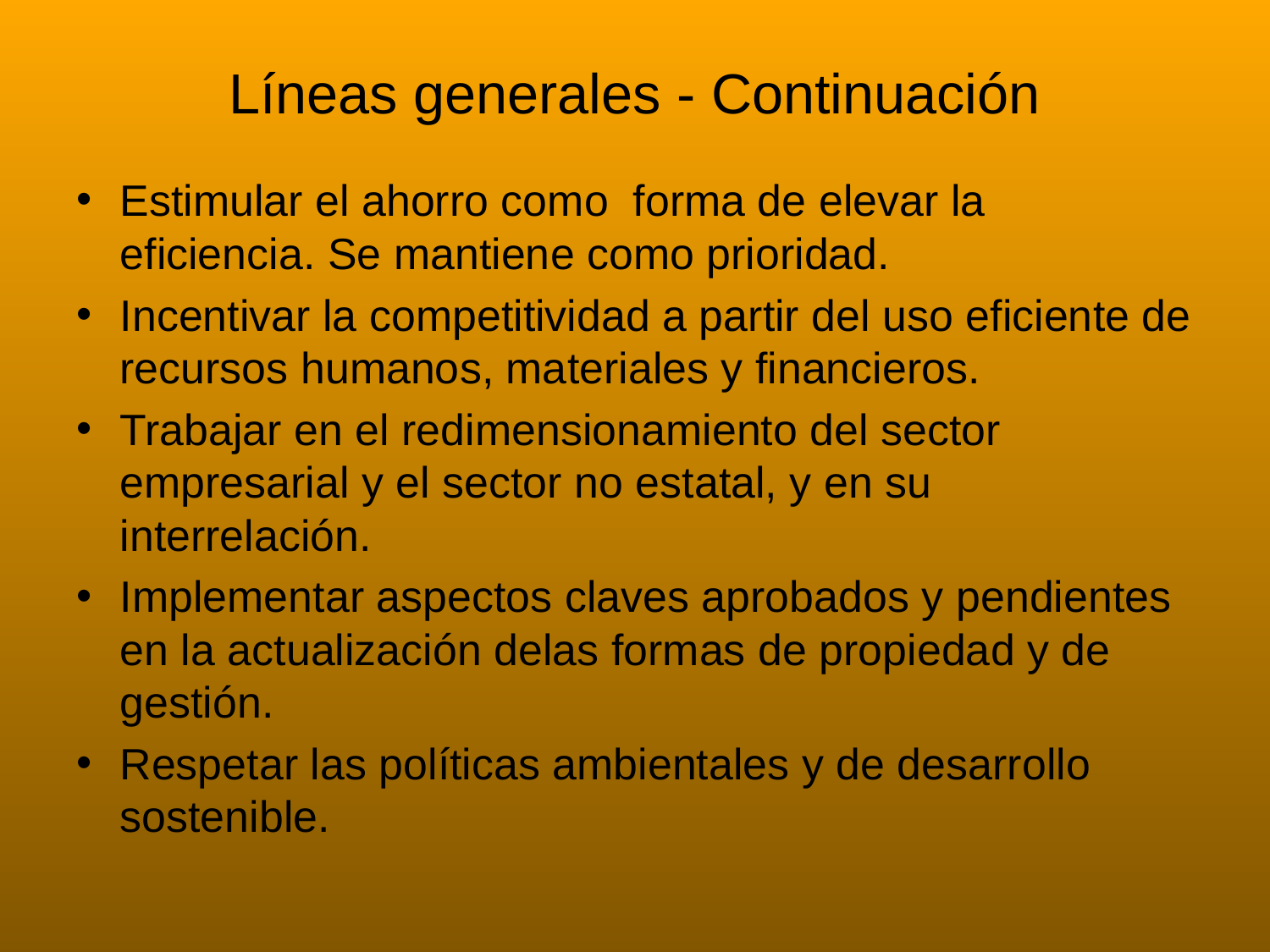

# Líneas generales - Continuación
Estimular el ahorro como  forma de elevar la eficiencia. Se mantiene como prioridad.
Incentivar la competitividad a partir del uso eficiente de recursos humanos, materiales y financieros.
Trabajar en el redimensionamiento del sector empresarial y el sector no estatal, y en su interrelación.
Implementar aspectos claves aprobados y pendientes en la actualización delas formas de propiedad y de gestión.
Respetar las políticas ambientales y de desarrollo sostenible.